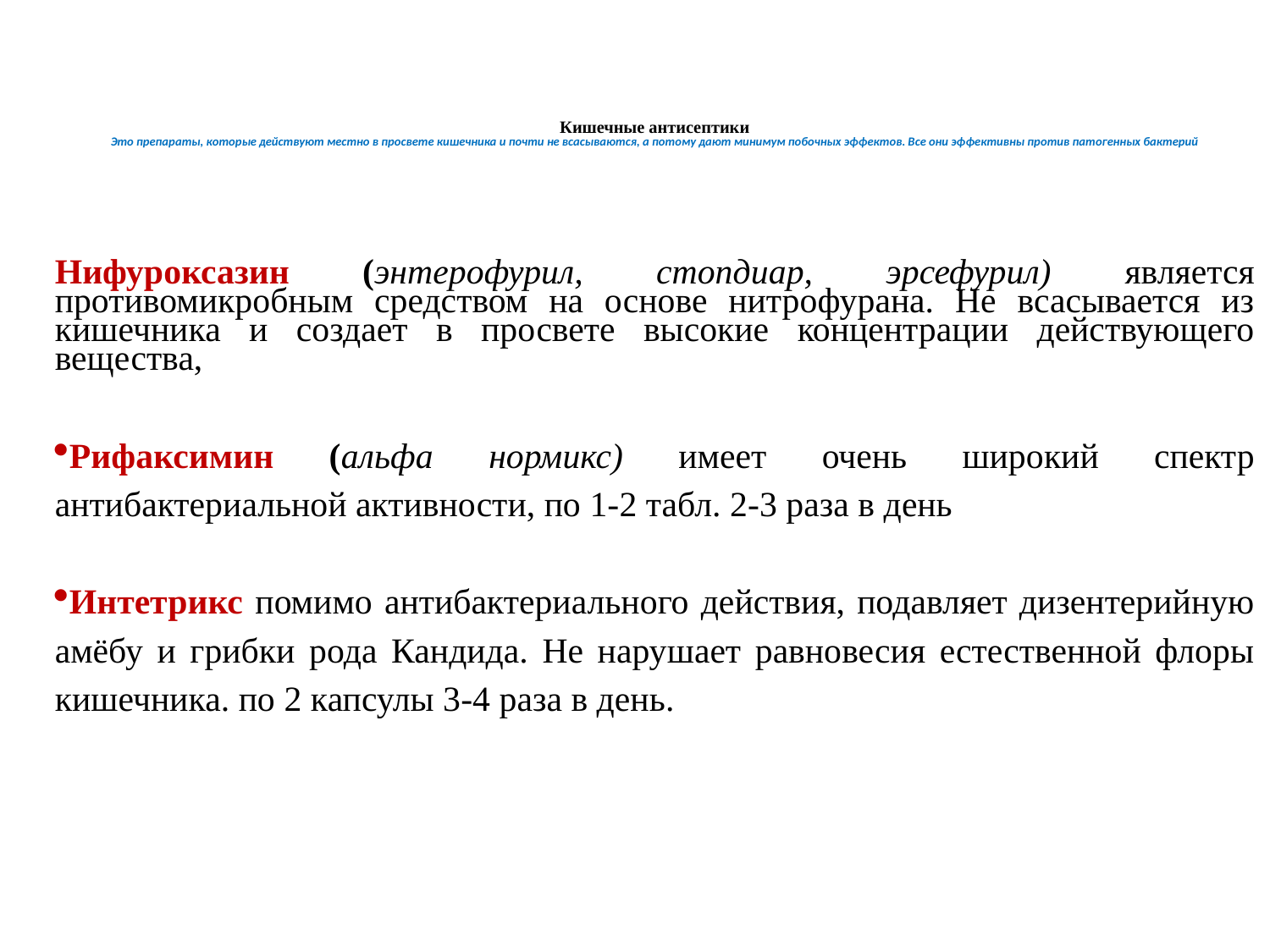

# Кишечные антисептики Это препараты, которые действуют местно в просвете кишечника и почти не всасываются, а потому дают минимум побочных эффектов. Все они эффективны против патогенных бактерий

Нифуроксазин (энтерофурил, стопдиар, эрсефурил) является противомикробным средством на основе нитрофурана. Не всасывается из кишечника и создает в просвете высокие концентрации действующего вещества,

Рифаксимин (альфа нормикс) имеет очень широкий спектр антибактериальной активности, по 1-2 табл. 2-3 раза в день

Интетрикс помимо антибактериального действия, подавляет дизентерийную амёбу и грибки рода Кандида. Не нарушает равновесия естественной флоры кишечника. по 2 капсулы 3-4 раза в день.